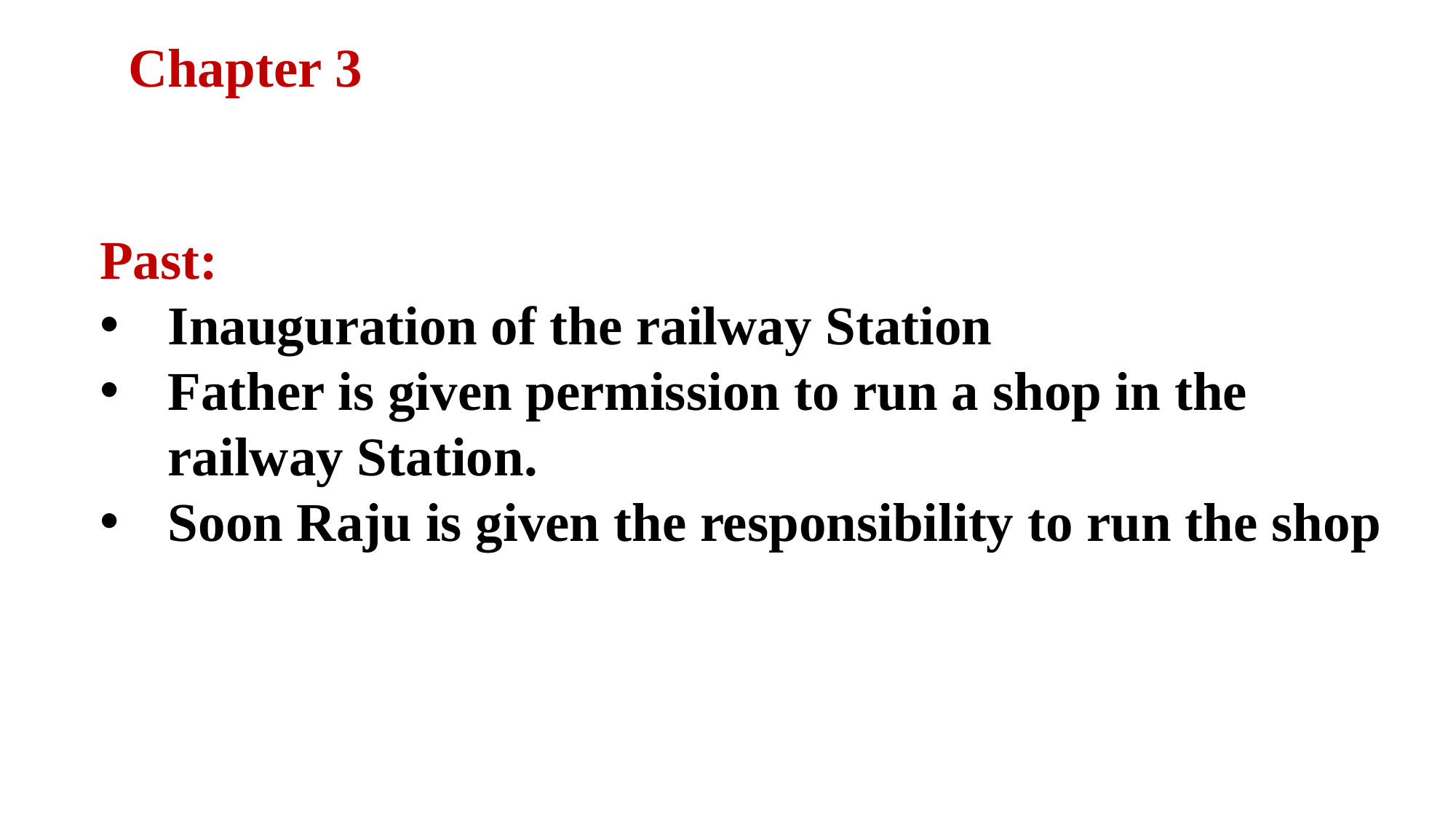

Chapter 3
Past:
Inauguration of the railway Station
Father is given permission to run a shop in the railway Station.
Soon Raju is given the responsibility to run the shop